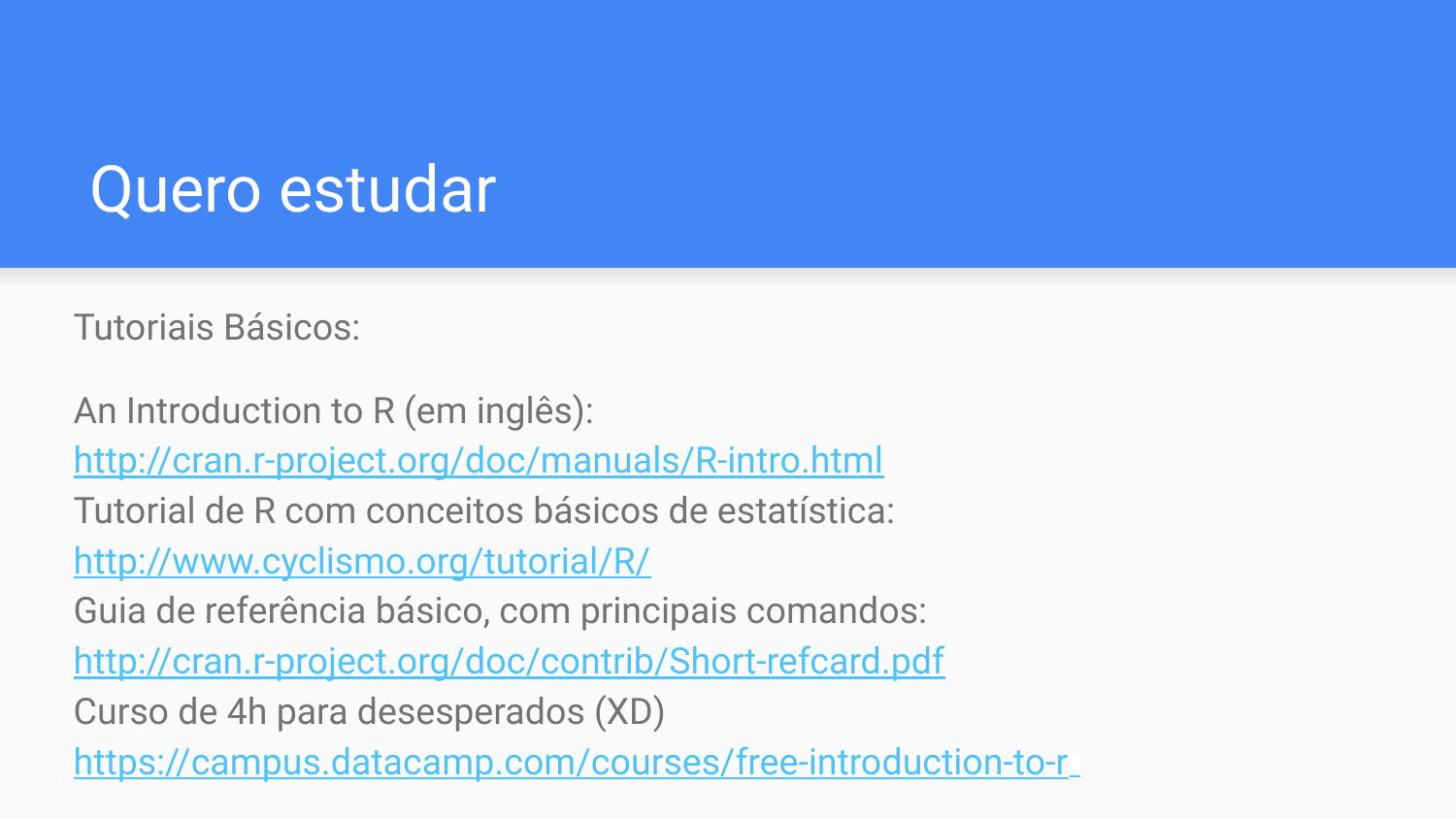

# Quero estudar
Tutoriais Básicos:
An Introduction to R (em inglês): http://cran.r-project.org/doc/manuals/R-intro.html
Tutorial de R com conceitos básicos de estatística: http://www.cyclismo.org/tutorial/R/
Guia de referência básico, com principais comandos: http://cran.r-project.org/doc/contrib/Short-refcard.pdf
Curso de 4h para desesperados (XD)
https://campus.datacamp.com/courses/free-introduction-to-r